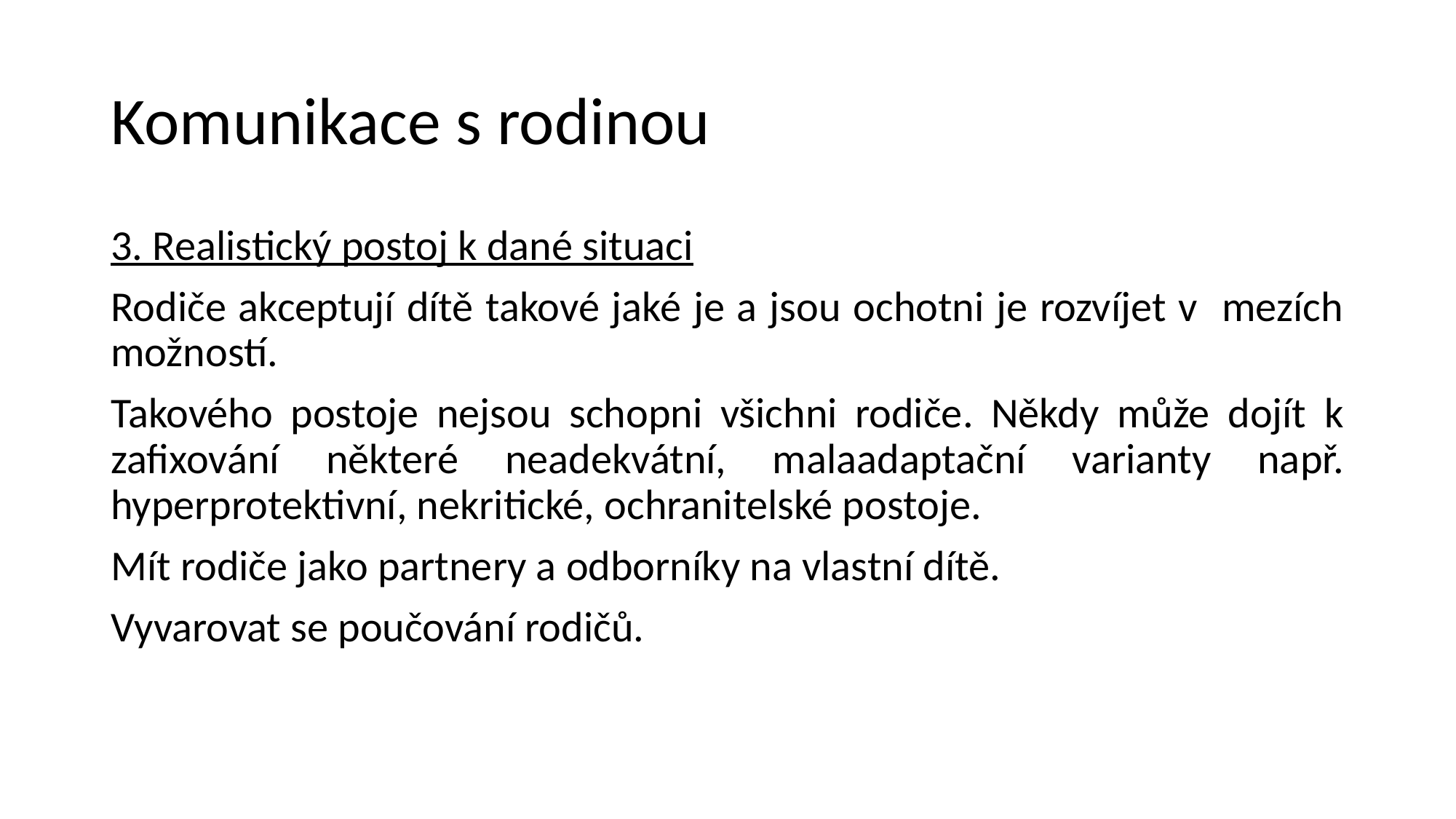

# Komunikace s rodinou
3. Realistický postoj k dané situaci
Rodiče akceptují dítě takové jaké je a jsou ochotni je rozvíjet v  mezích možností.
Takového postoje nejsou schopni všichni rodiče. Někdy může dojít k zafixování některé neadekvátní, malaadaptační varianty např. hyperprotektivní, nekritické, ochranitelské postoje.
Mít rodiče jako partnery a odborníky na vlastní dítě.
Vyvarovat se poučování rodičů.